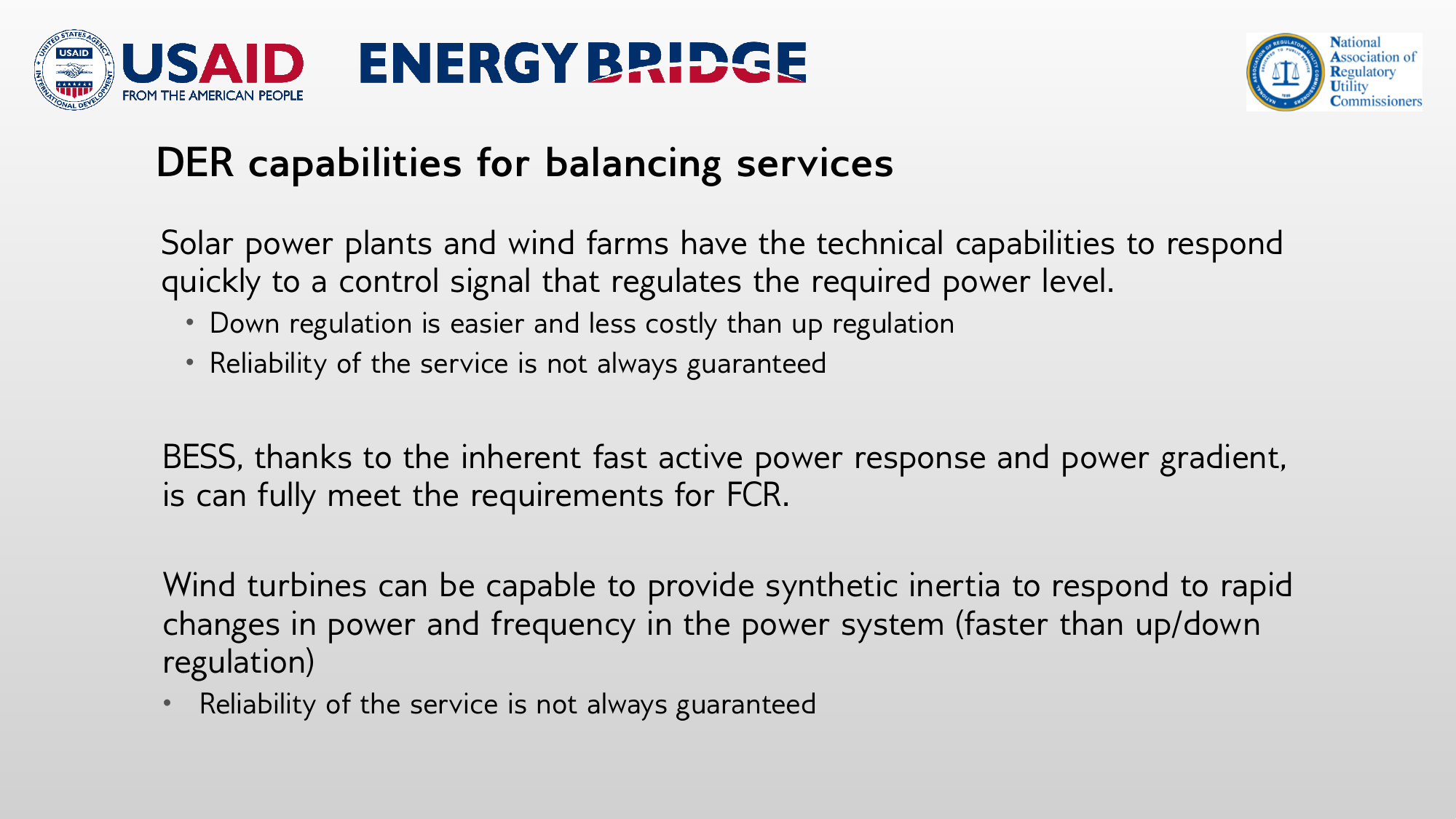

# DER capabilities for balancing services
Solar power plants and wind farms have the technical capabilities to respond quickly to a control signal that regulates the required power level.
Down regulation is easier and less costly than up regulation
Reliability of the service is not always guaranteed

BESS, thanks to the inherent fast active power response and power gradient, is can fully meet the requirements for FCR.

Wind turbines can be capable to provide synthetic inertia to respond to rapid changes in power and frequency in the power system (faster than up/down regulation)
Reliability of the service is not always guaranteed